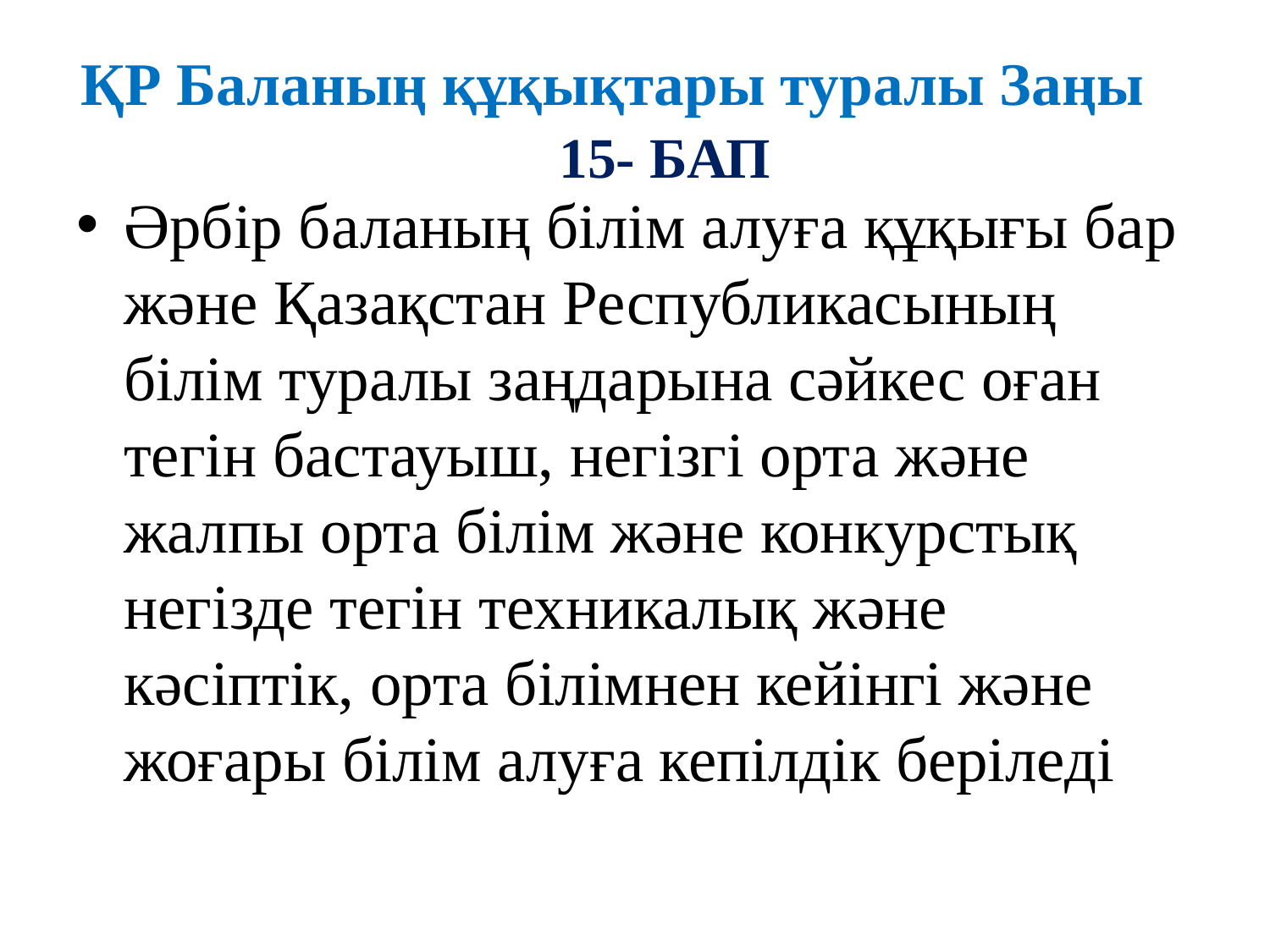

# ҚР Баланың құқықтары туралы Заңы        15- БАП
Әрбiр баланың бiлiм алуға құқығы бар және Қазақстан Республикасының бiлiм туралы заңдарына сәйкес оған тегiн бастауыш, негізгі орта және жалпы орта білім және конкурстық негiзде тегiн техникалық және кәсіптік, орта білімнен кейінгі және жоғары бiлiм алуға кепiлдiк берiледi